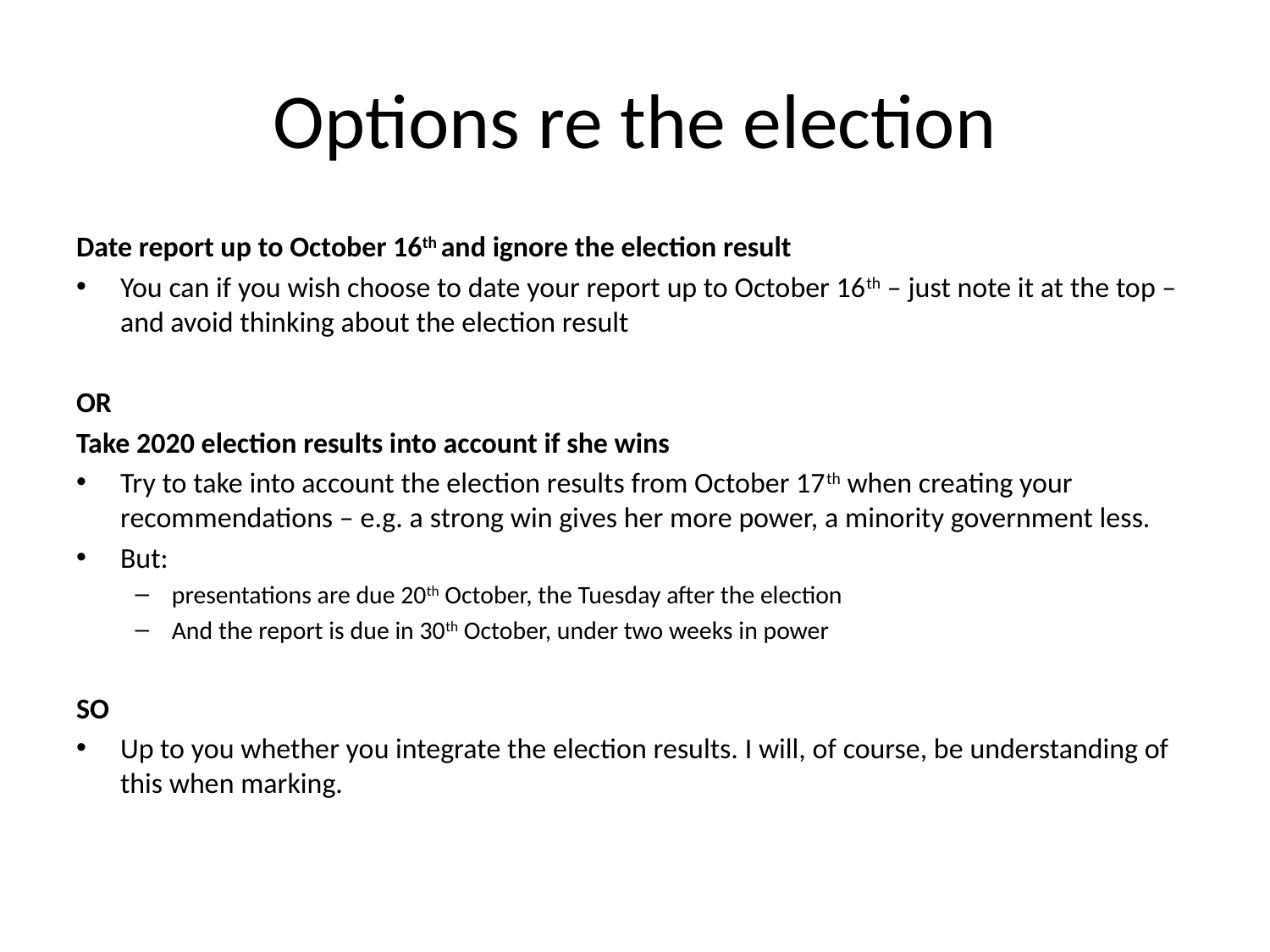

# Options re the election
Date report up to October 16th and ignore the election result
You can if you wish choose to date your report up to October 16th – just note it at the top – and avoid thinking about the election result

OR
Take 2020 election results into account if she wins
Try to take into account the election results from October 17th when creating your recommendations – e.g. a strong win gives her more power, a minority government less.
But:
presentations are due 20th October, the Tuesday after the election
And the report is due in 30th October, under two weeks in power

SO
Up to you whether you integrate the election results. I will, of course, be understanding of this when marking.